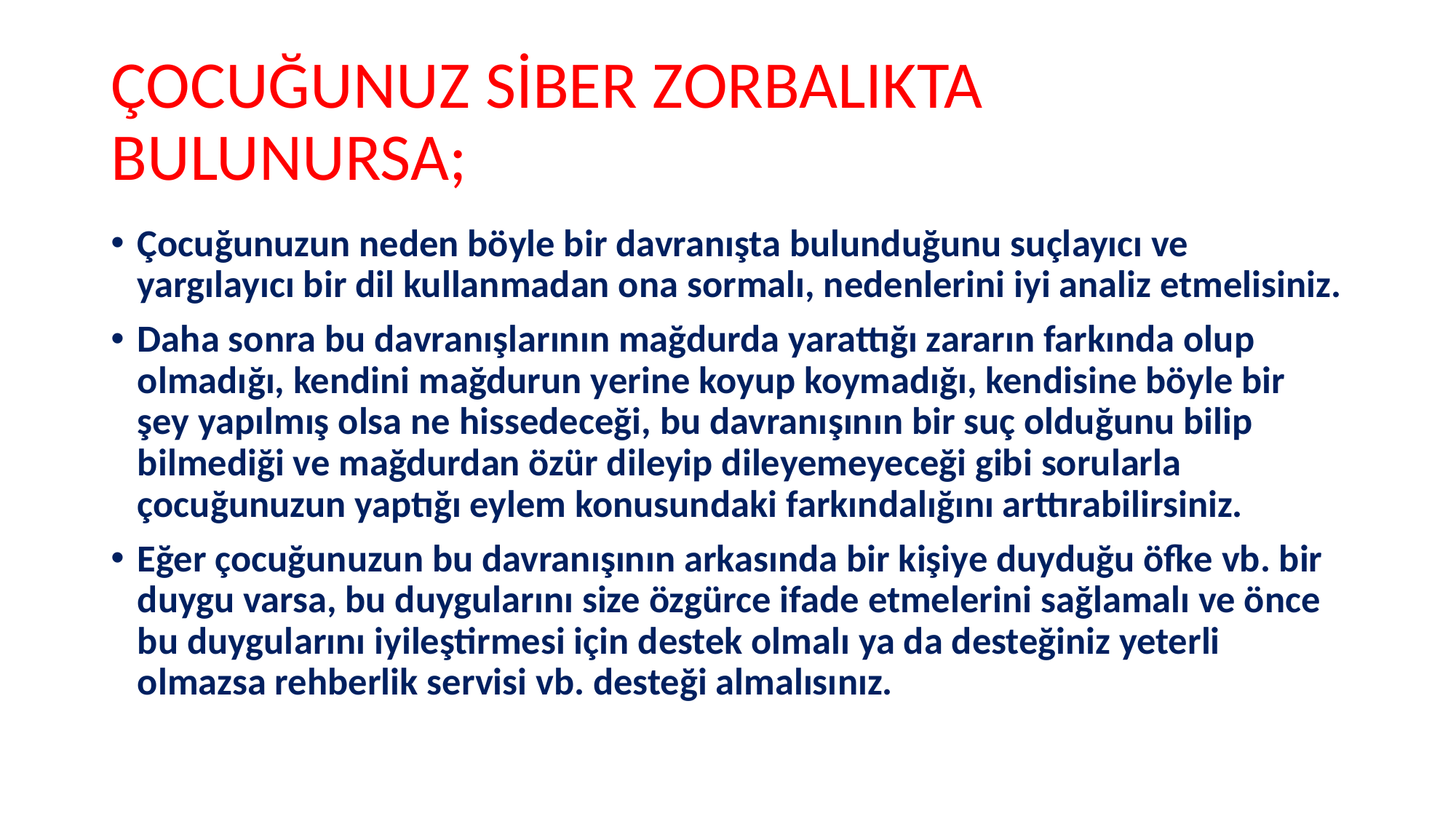

# ÇOCUĞUNUZ SİBER ZORBALIKTA BULUNURSA;
Çocuğunuzun neden böyle bir davranışta bulunduğunu suçlayıcı ve yargılayıcı bir dil kullanmadan ona sormalı, nedenlerini iyi analiz etmelisiniz.
Daha sonra bu davranışlarının mağdurda yarattığı zararın farkında olup olmadığı, kendini mağdurun yerine koyup koymadığı, kendisine böyle bir şey yapılmış olsa ne hissedeceği, bu davranışının bir suç olduğunu bilip bilmediği ve mağdurdan özür dileyip dileyemeyeceği gibi sorularla çocuğunuzun yaptığı eylem konusundaki farkındalığını arttırabilirsiniz.
Eğer çocuğunuzun bu davranışının arkasında bir kişiye duyduğu öfke vb. bir duygu varsa, bu duygularını size özgürce ifade etmelerini sağlamalı ve önce bu duygularını iyileştirmesi için destek olmalı ya da desteğiniz yeterli olmazsa rehberlik servisi vb. desteği almalısınız.